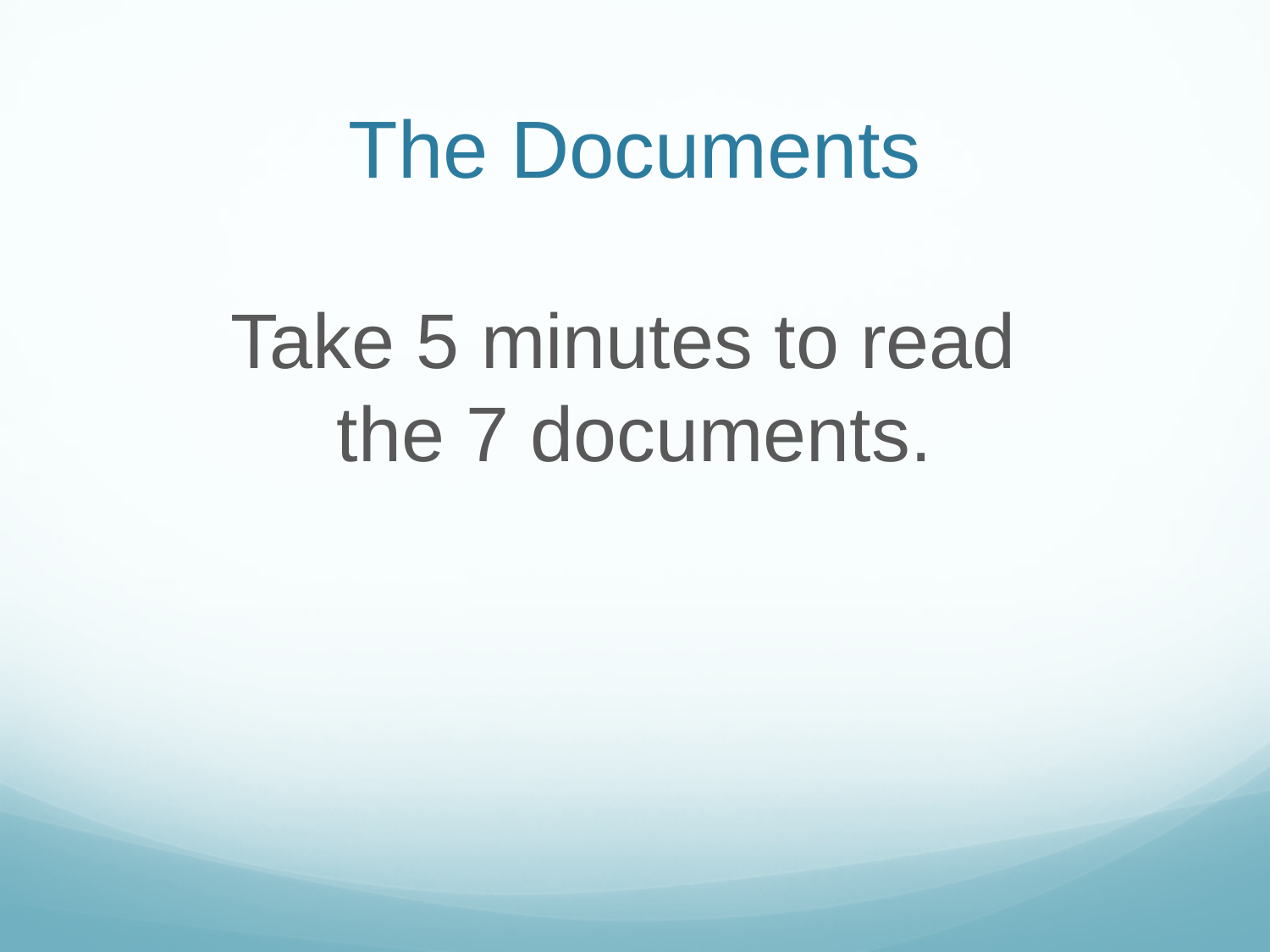

# The Documents
Take 5 minutes to read
the 7 documents.